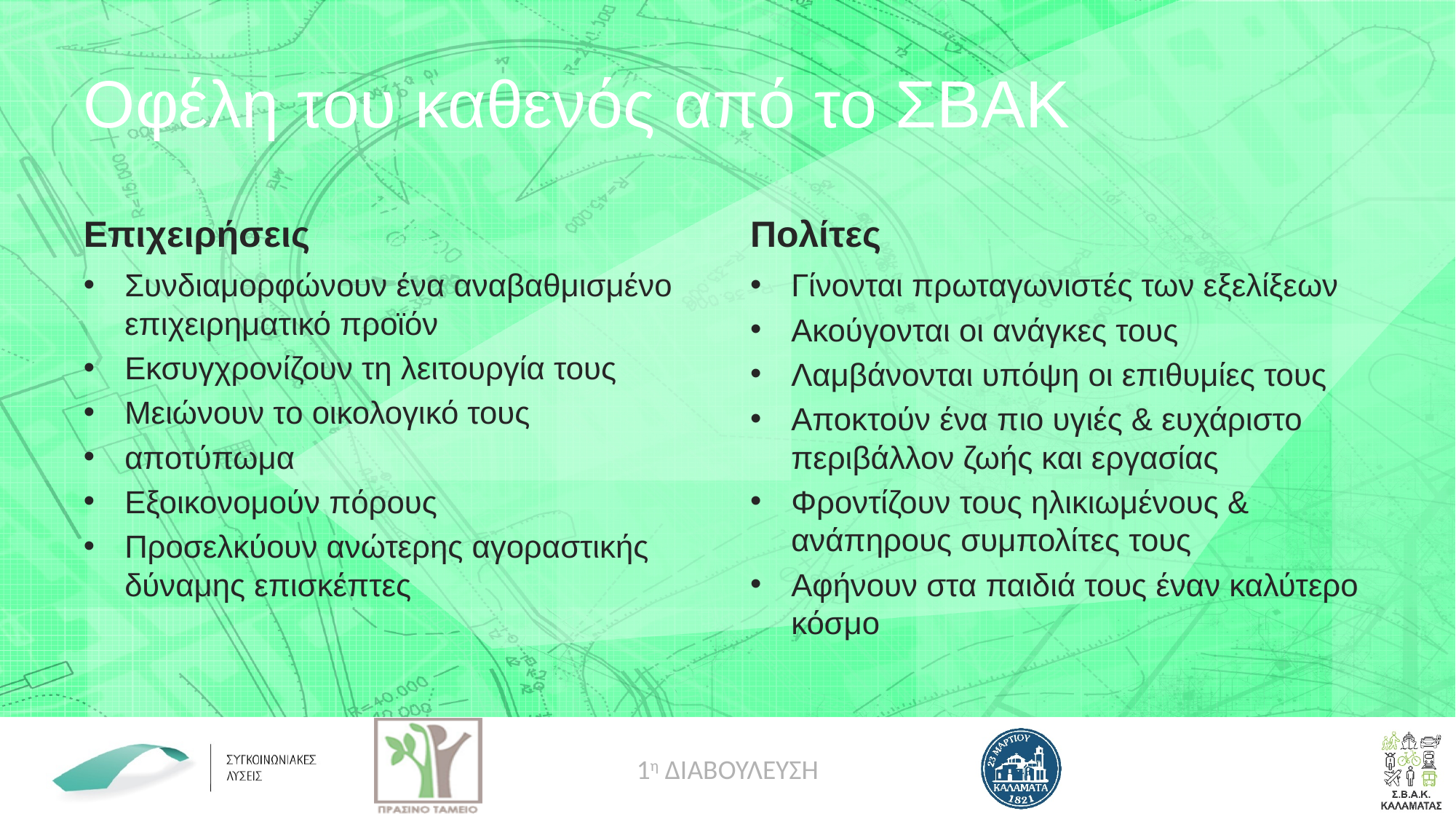

# Οφέλη του καθενός από το ΣΒΑΚ
Επιχειρήσεις
Πολίτες
Συνδιαμορφώνουν ένα αναβαθμισμένο επιχειρηματικό προϊόν
Εκσυγχρονίζουν τη λειτουργία τους
Μειώνουν το οικολογικό τους
αποτύπωμα
Εξοικονομούν πόρους
Προσελκύουν ανώτερης αγοραστικής δύναμης επισκέπτες
Γίνονται πρωταγωνιστές των εξελίξεων
Ακούγονται οι ανάγκες τους
Λαμβάνονται υπόψη οι επιθυμίες τους
Αποκτούν ένα πιο υγιές & ευχάριστο περιβάλλον ζωής και εργασίας
Φροντίζουν τους ηλικιωμένους & ανάπηρους συμπολίτες τους
Αφήνουν στα παιδιά τους έναν καλύτερο κόσμο
1η ΔΙΑΒΟΥΛΕΥΣΗ